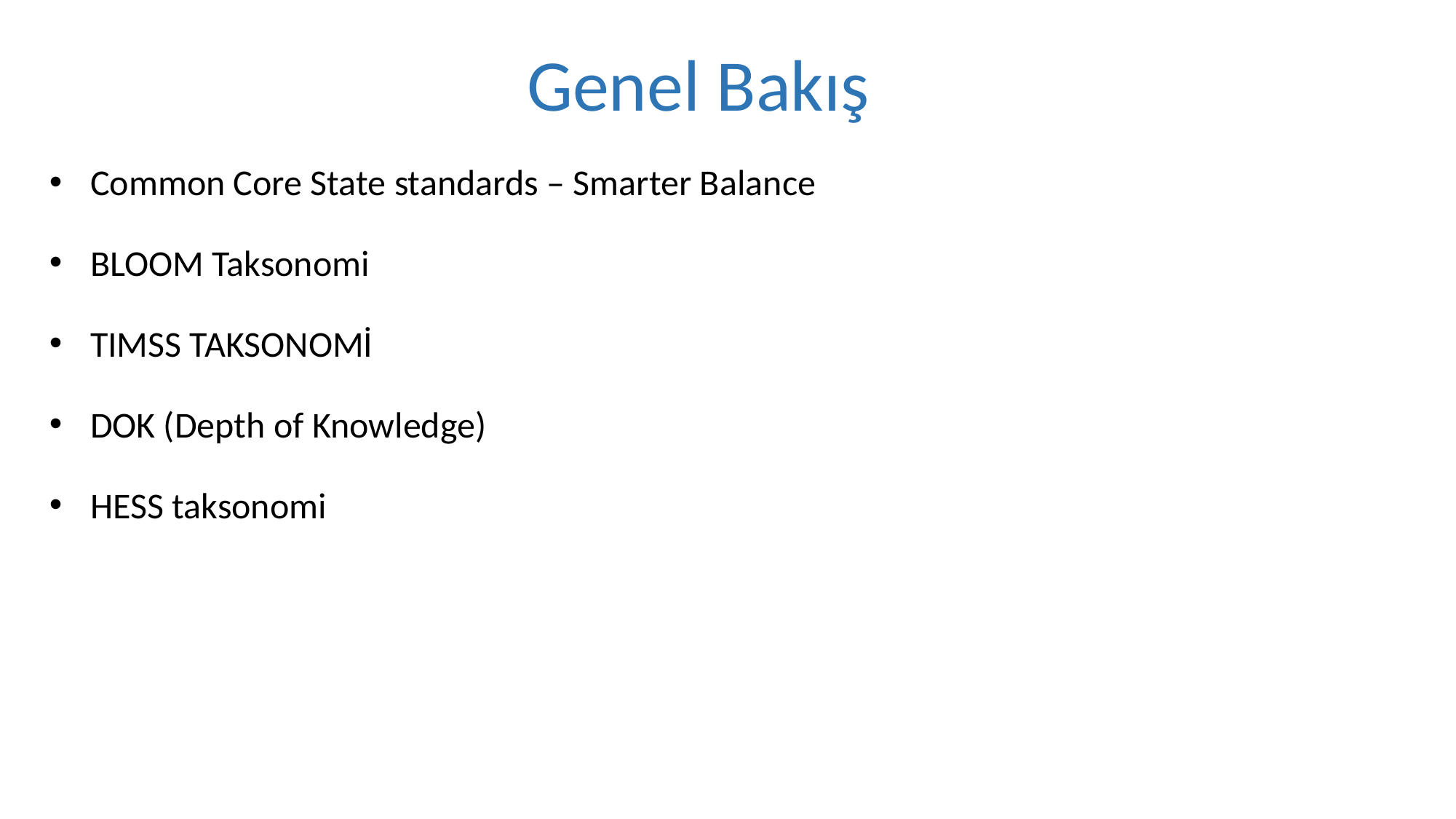

# Genel Bakış
Common Core State standards – Smarter Balance
BLOOM Taksonomi
TIMSS TAKSONOMİ
DOK (Depth of Knowledge)
HESS taksonomi